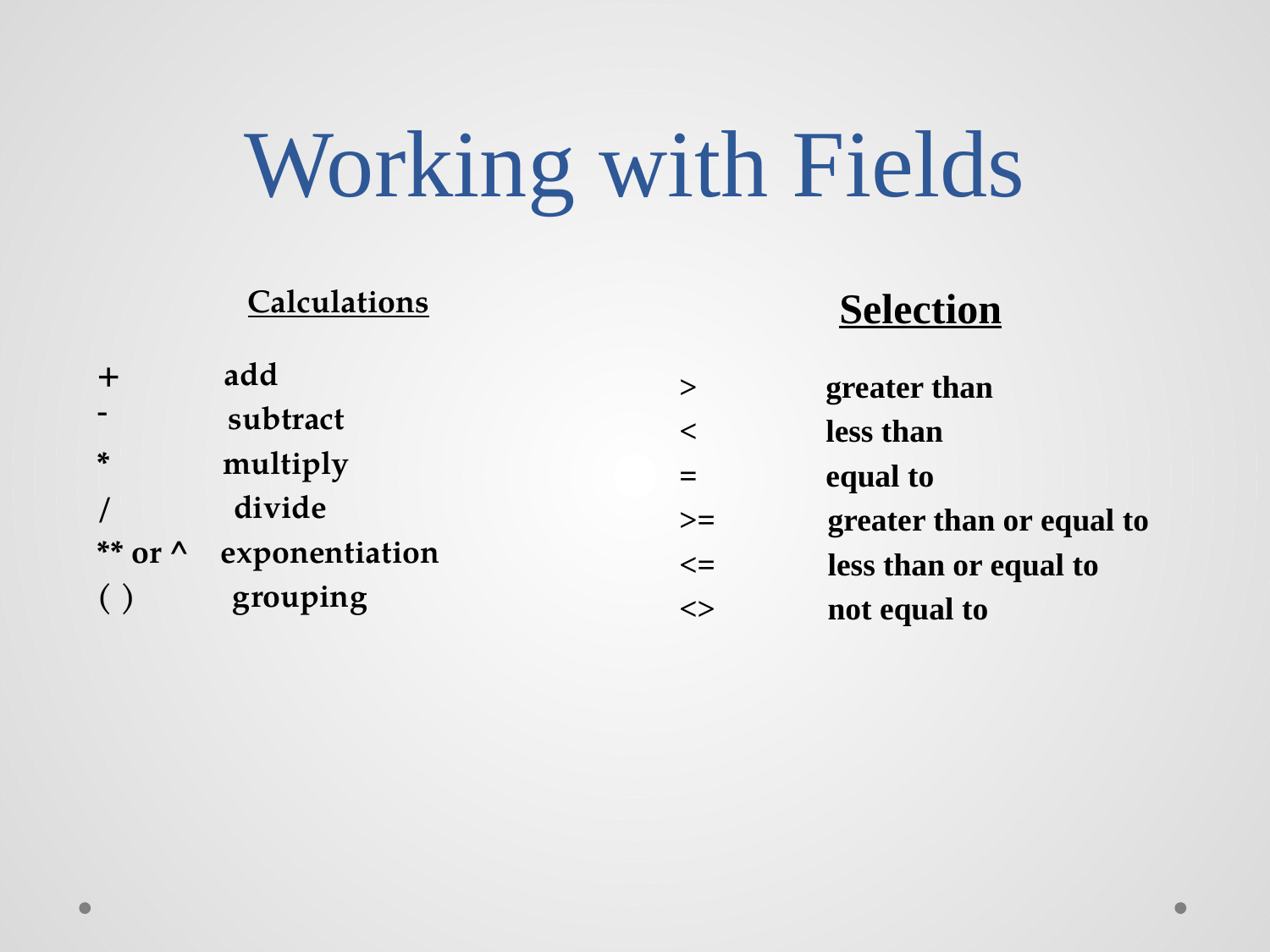

# Working with Fields
Calculations

+	add
               subtract
*              multiply
/               divide
** or ^    exponentiation
( )            grouping

Selection

>                greater than
<                less than
=                equal to
>=              greater than or equal to
<=              less than or equal to
<>              not equal to